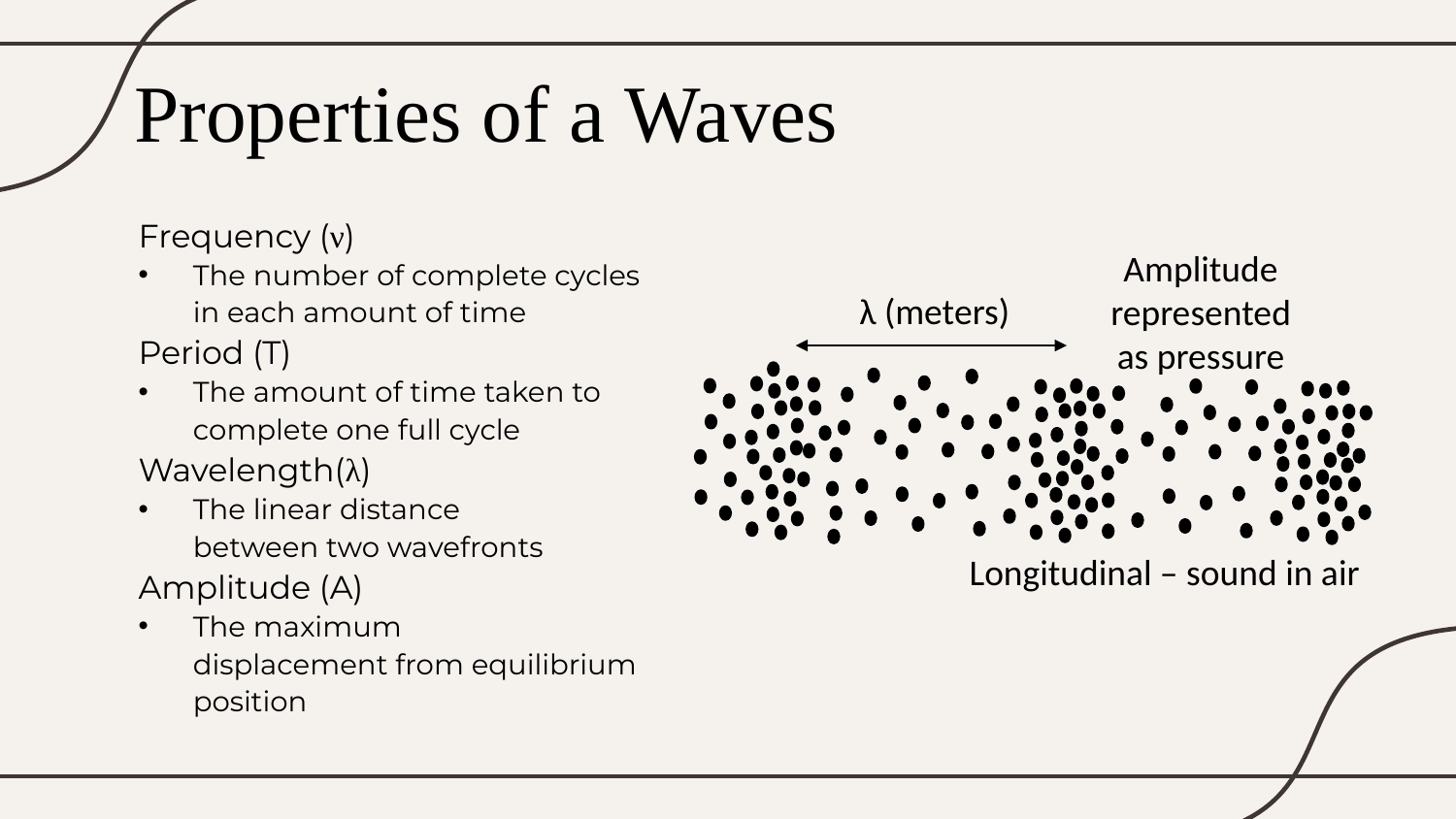

Properties of a Waves
Frequency (ν)
The number of complete cycles in each amount of time
Period (T)
The amount of time taken to complete one full cycle
Wavelength(λ)
The linear distance between two wavefronts
Amplitude (A)
The maximum displacement from equilibrium position
Amplitude represented as pressure
λ (meters)

Longitudinal – sound in air